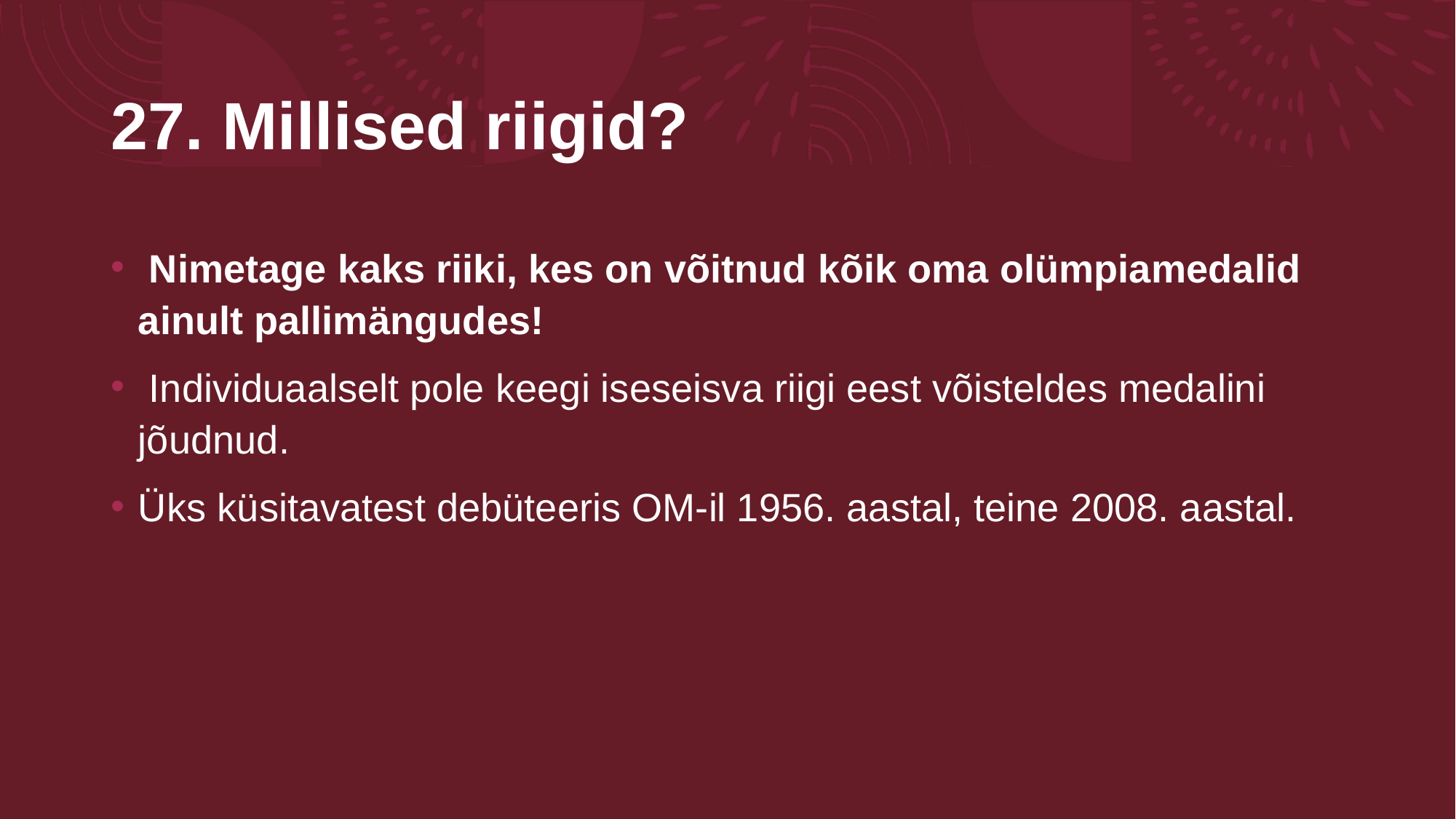

# 27. Millised riigid?
 Nimetage kaks riiki, kes on võitnud kõik oma olümpiamedalid ainult pallimängudes!
 Individuaalselt pole keegi iseseisva riigi eest võisteldes medalini jõudnud.
Üks küsitavatest debüteeris OM-il 1956. aastal, teine 2008. aastal.